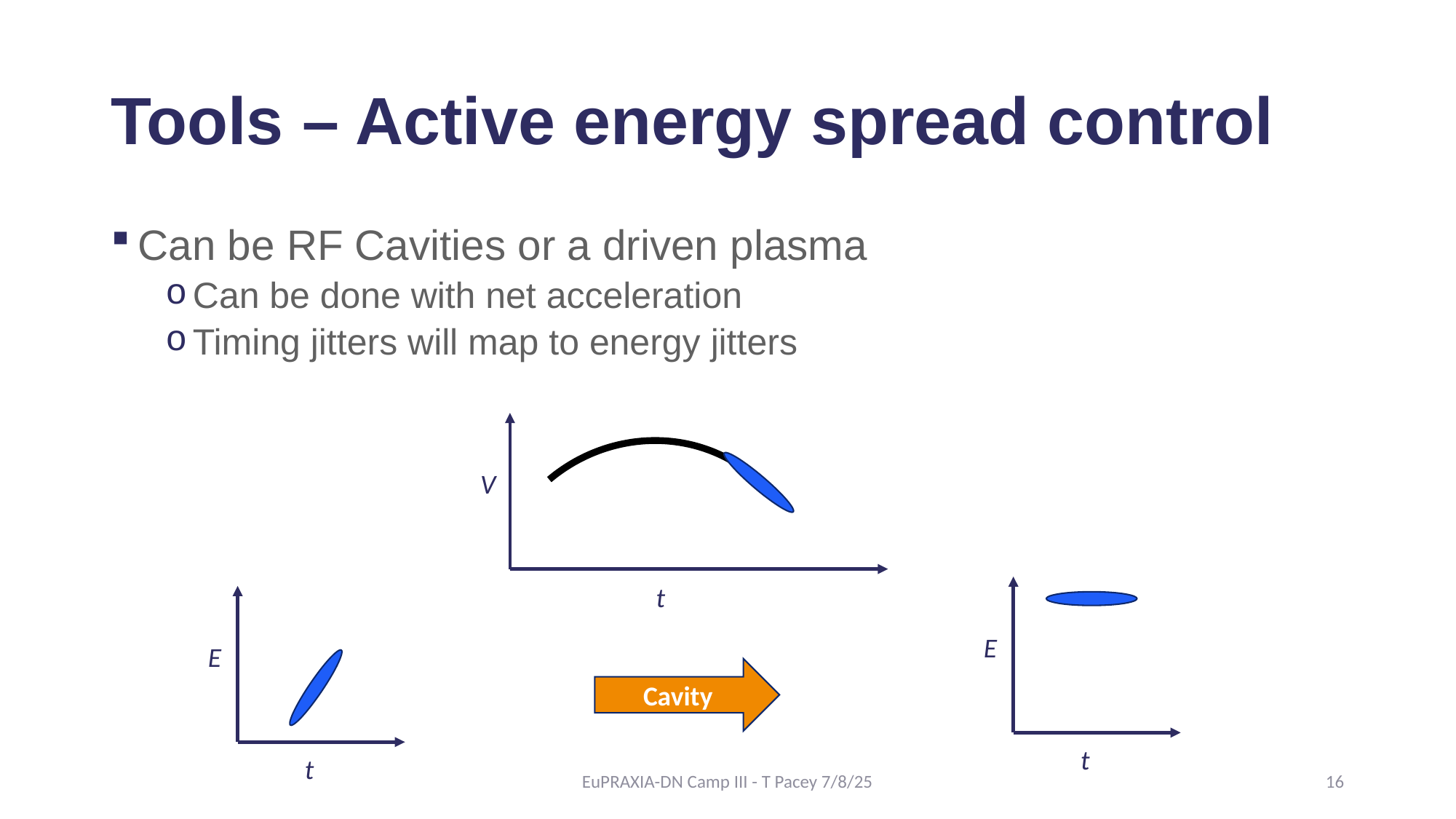

# Tools – Active energy spread control
Can be RF Cavities or a driven plasma
Can be done with net acceleration
Timing jitters will map to energy jitters

V
t

Cavity

E
t
E
t

EuPRAXIA-DN Camp III - T Pacey 7/8/25
16